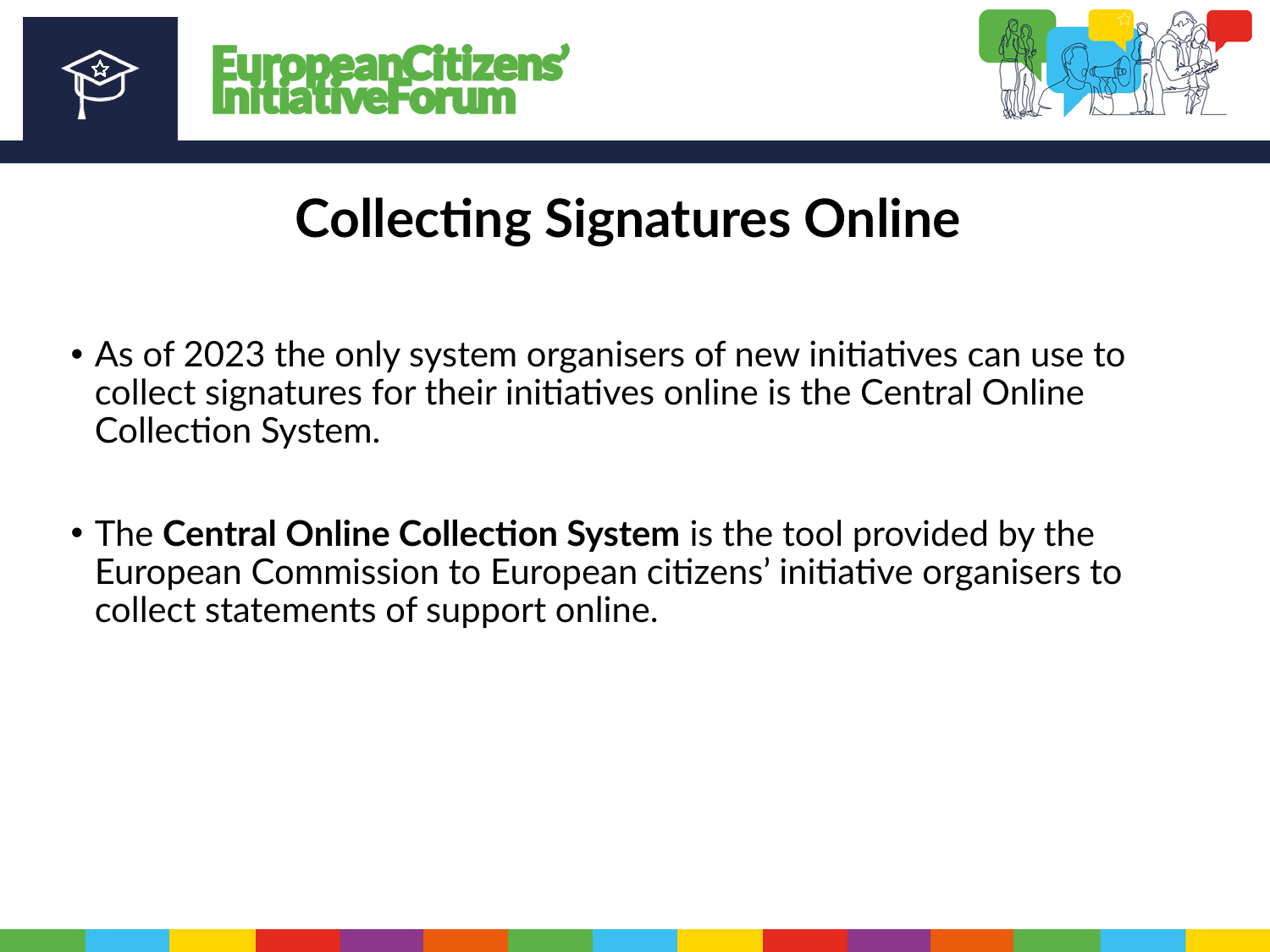

# Collecting Signatures Online

As of 2023 the only system organisers of new initiatives can use to collect signatures for their initiatives online is the Central Online Collection System.

The Central Online Collection System is the tool provided by the European Commission to European citizens’ initiative organisers to collect statements of support online.